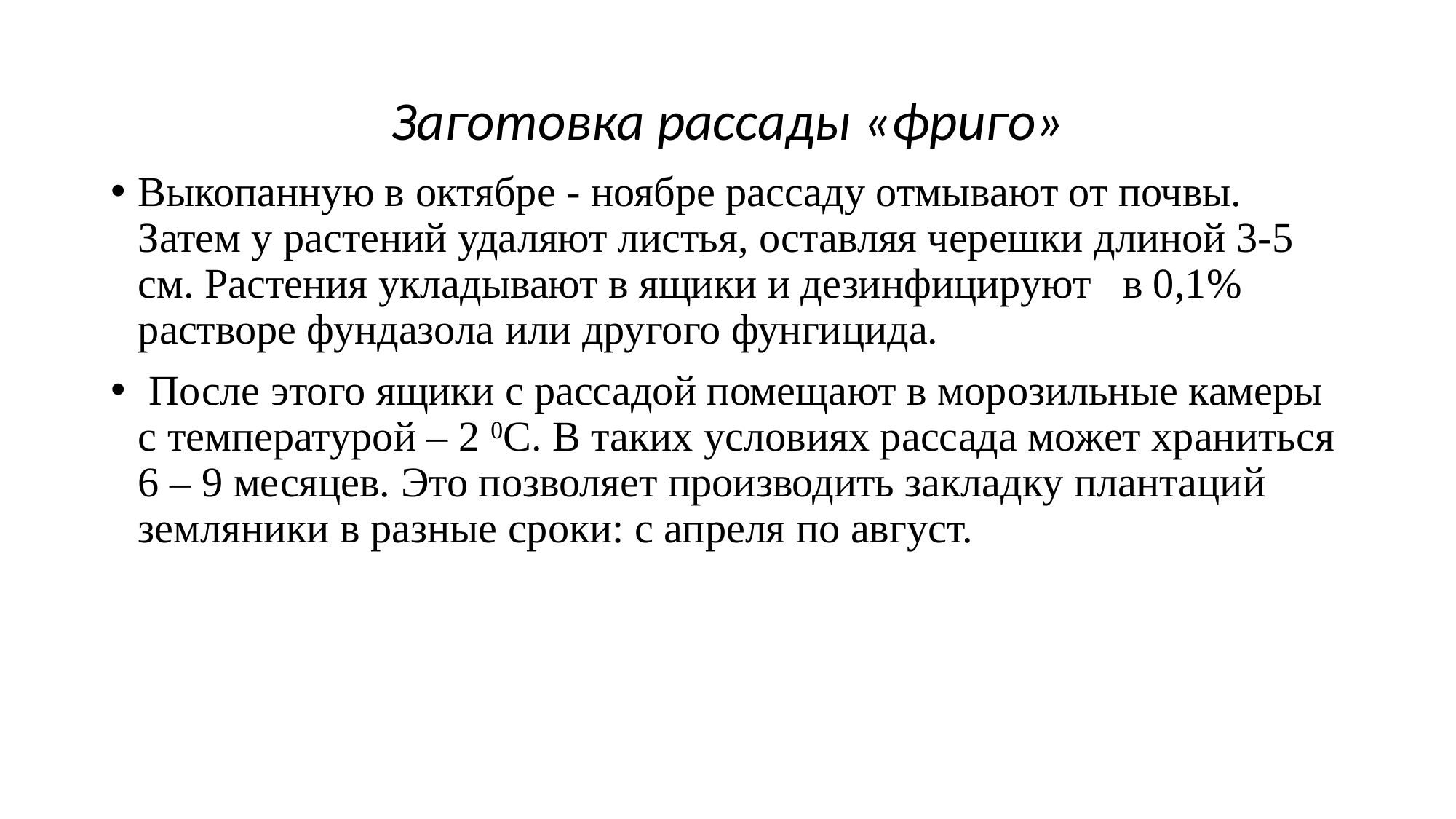

# Заготовка рассады «фриго»
Выкопанную в октябре - ноябре рассаду отмывают от почвы. Затем у растений удаляют листья, оставляя черешки длиной 3-5 см. Растения укладывают в ящики и дезинфицируют   в 0,1% растворе фундазола или другого фунгицида.
 После этого ящики с рассадой помещают в морозильные камеры с температурой – 2 0С. В таких условиях рассада может храниться 6 – 9 месяцев. Это позволяет производить закладку плантаций земляники в разные сроки: с апреля по август.